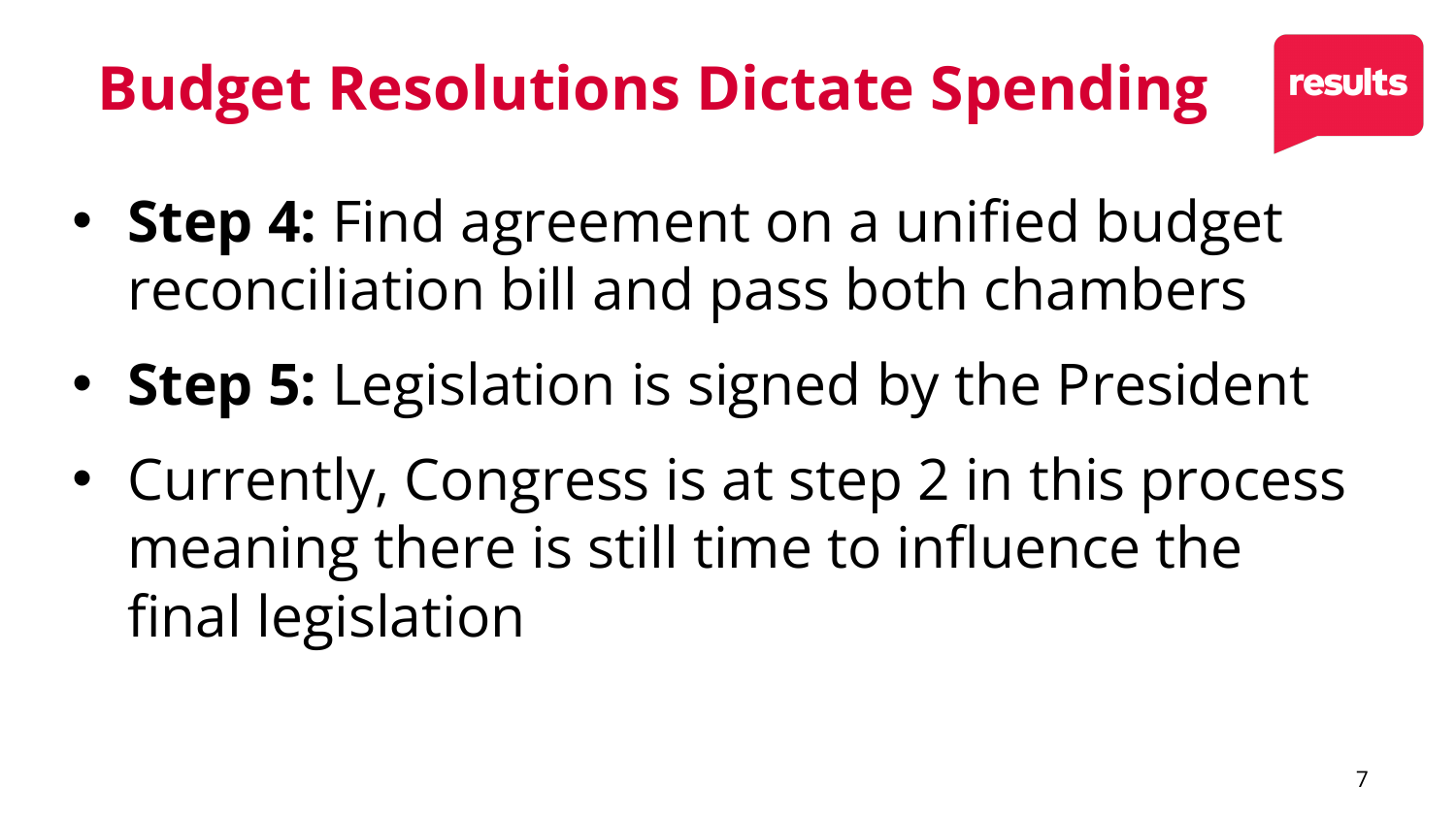

# Budget Resolutions Dictate Spending
Step 4: Find agreement on a unified budget reconciliation bill and pass both chambers
Step 5: Legislation is signed by the President
Currently, Congress is at step 2 in this process meaning there is still time to influence the final legislation
7